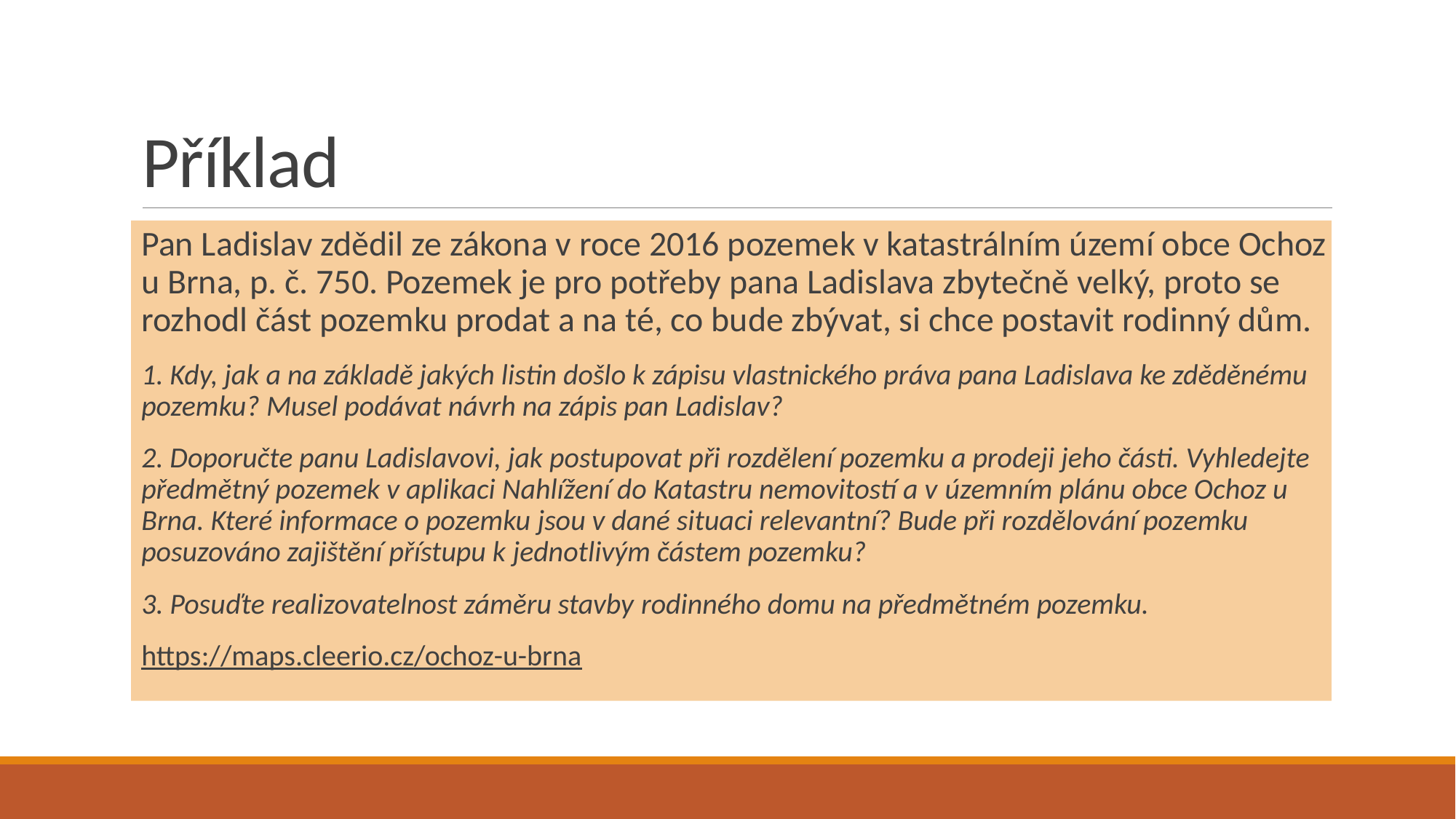

# Příklad
Pan Ladislav zdědil ze zákona v roce 2016 pozemek v katastrálním území obce Ochoz u Brna, p. č. 750. Pozemek je pro potřeby pana Ladislava zbytečně velký, proto se rozhodl část pozemku prodat a na té, co bude zbývat, si chce postavit rodinný dům.
1. Kdy, jak a na základě jakých listin došlo k zápisu vlastnického práva pana Ladislava ke zděděnému pozemku? Musel podávat návrh na zápis pan Ladislav?
2. Doporučte panu Ladislavovi, jak postupovat při rozdělení pozemku a prodeji jeho části. Vyhledejte předmětný pozemek v aplikaci Nahlížení do Katastru nemovitostí a v územním plánu obce Ochoz u Brna. Které informace o pozemku jsou v dané situaci relevantní? Bude při rozdělování pozemku posuzováno zajištění přístupu k jednotlivým částem pozemku?
3. Posuďte realizovatelnost záměru stavby rodinného domu na předmětném pozemku.
https://maps.cleerio.cz/ochoz-u-brna